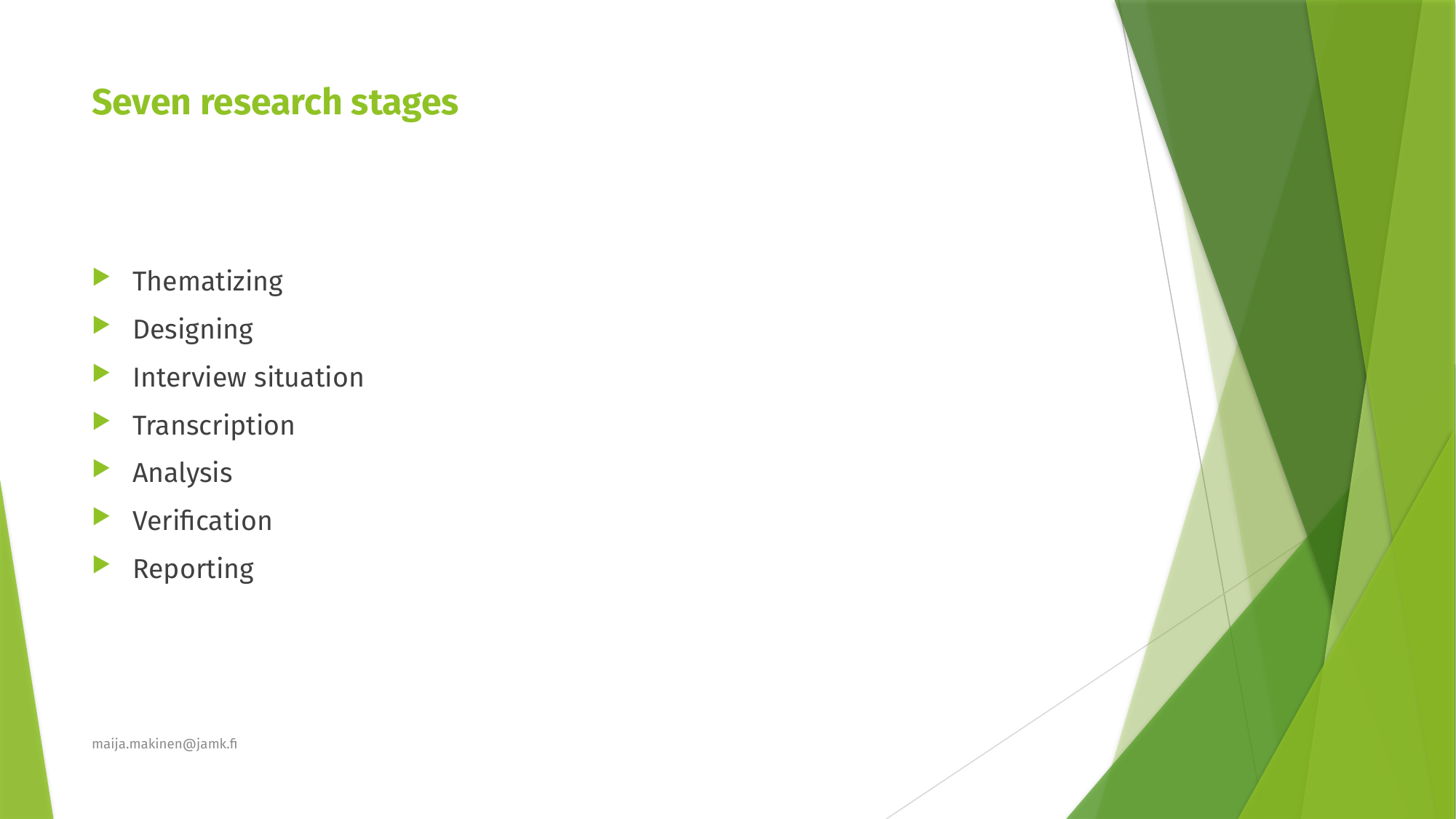

# Seven research stages
Thematizing
Designing
Interview situation
Transcription
Analysis
Verification
Reporting
maija.makinen@jamk.fi